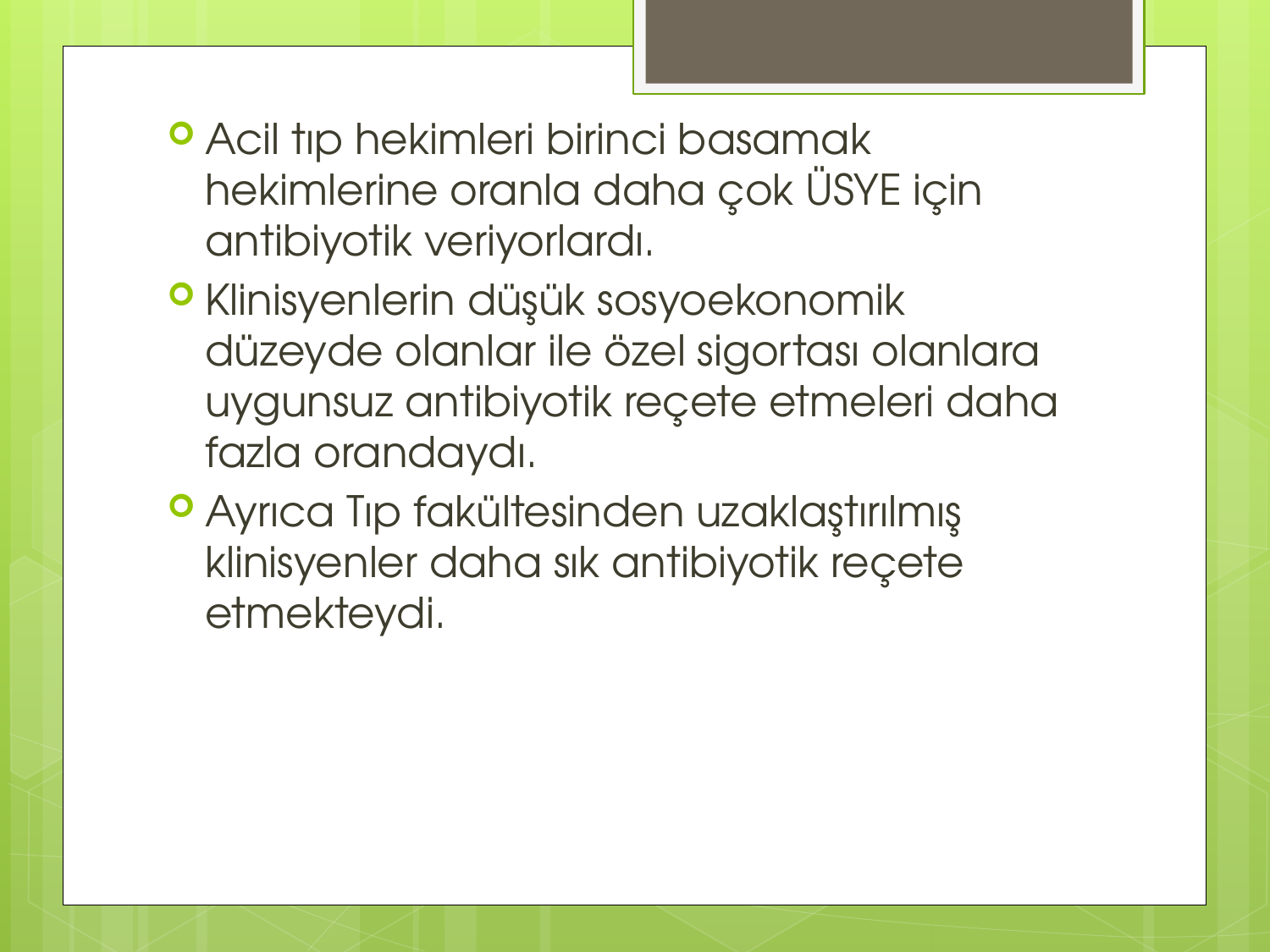

Acil tıp hekimleri birinci basamak hekimlerine oranla daha çok ÜSYE için antibiyotik veriyorlardı.
Klinisyenlerin düşük sosyoekonomik düzeyde olanlar ile özel sigortası olanlara uygunsuz antibiyotik reçete etmeleri daha fazla orandaydı.
Ayrıca Tıp fakültesinden uzaklaştırılmış klinisyenler daha sık antibiyotik reçete etmekteydi.